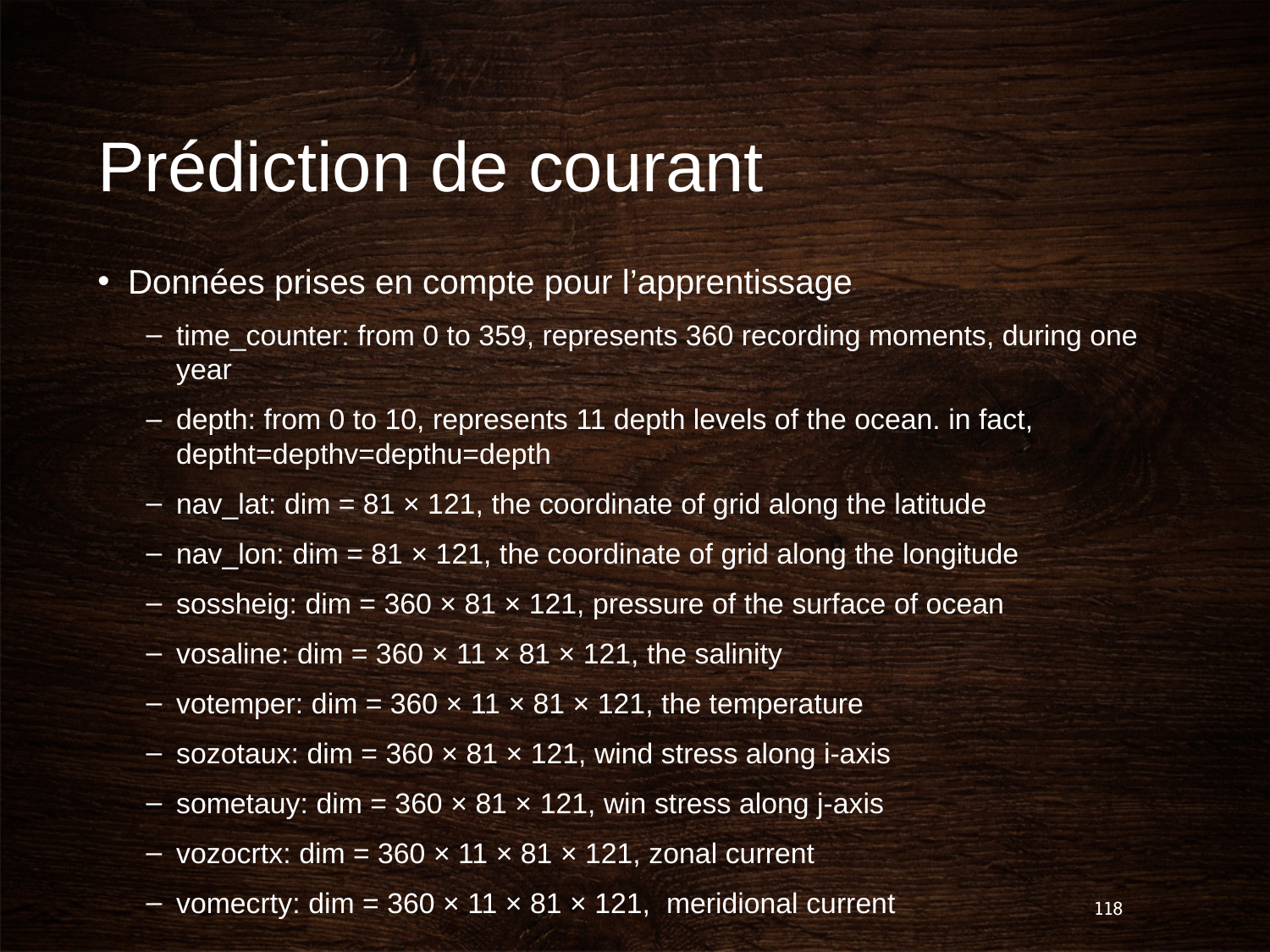

# Prédiction de courant
Données prises en compte pour l’apprentissage
time_counter: from 0 to 359, represents 360 recording moments, during one year
depth: from 0 to 10, represents 11 depth levels of the ocean. in fact, deptht=depthv=depthu=depth
nav_lat: dim = 81 × 121, the coordinate of grid along the latitude
nav_lon: dim = 81 × 121, the coordinate of grid along the longitude
sossheig: dim = 360 × 81 × 121, pressure of the surface of ocean
vosaline: dim = 360 × 11 × 81 × 121, the salinity
votemper: dim = 360 × 11 × 81 × 121, the temperature
sozotaux: dim = 360 × 81 × 121, wind stress along i-axis
sometauy: dim = 360 × 81 × 121, win stress along j-axis
vozocrtx: dim = 360 × 11 × 81 × 121, zonal current
vomecrty: dim = 360 × 11 × 81 × 121,  meridional current

118